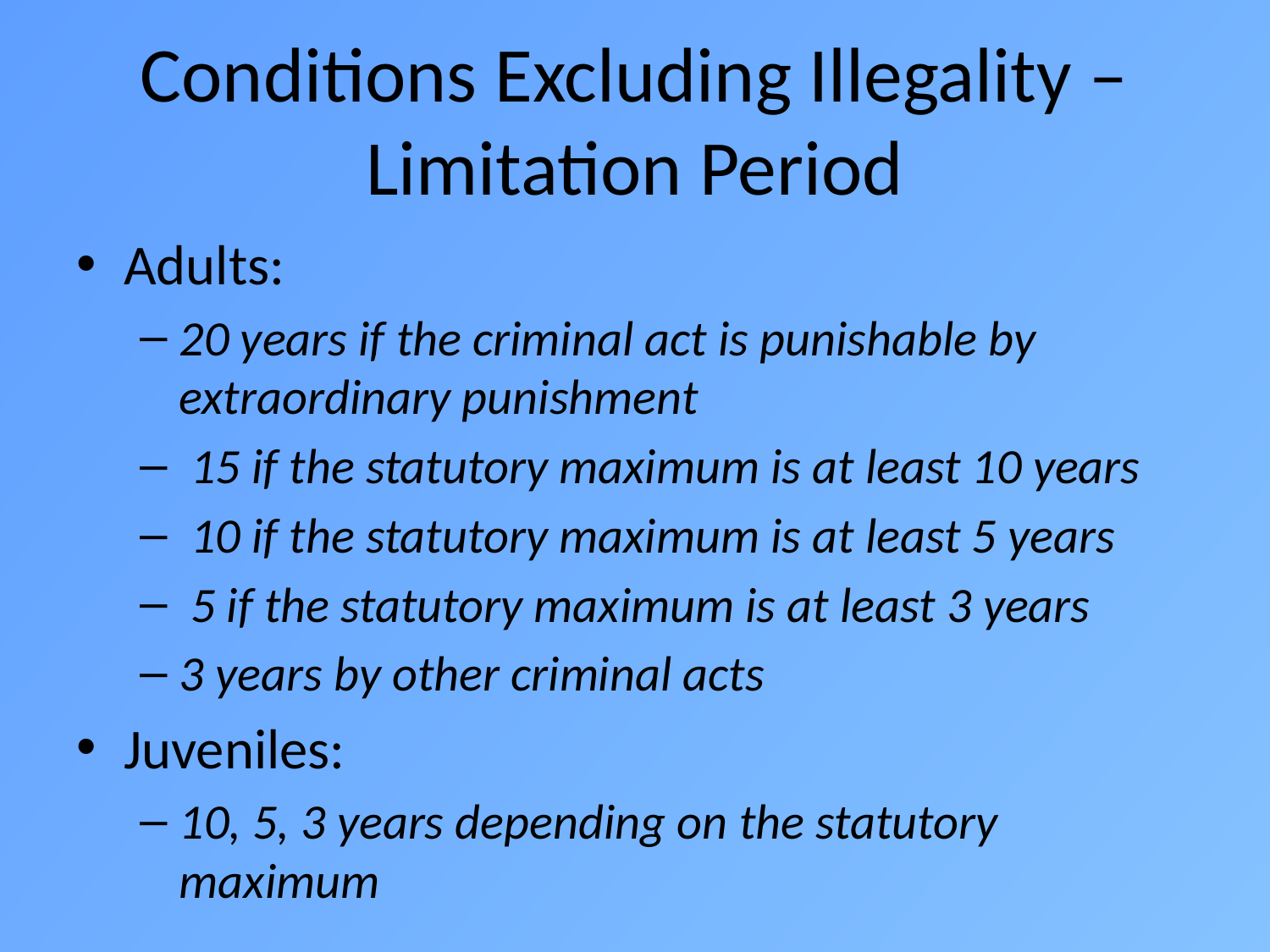

# Conditions Excluding Illegality – Limitation Period
Adults:
20 years if the criminal act is punishable by extraordinary punishment
 15 if the statutory maximum is at least 10 years
 10 if the statutory maximum is at least 5 years
 5 if the statutory maximum is at least 3 years
3 years by other criminal acts
Juveniles:
10, 5, 3 years depending on the statutory maximum